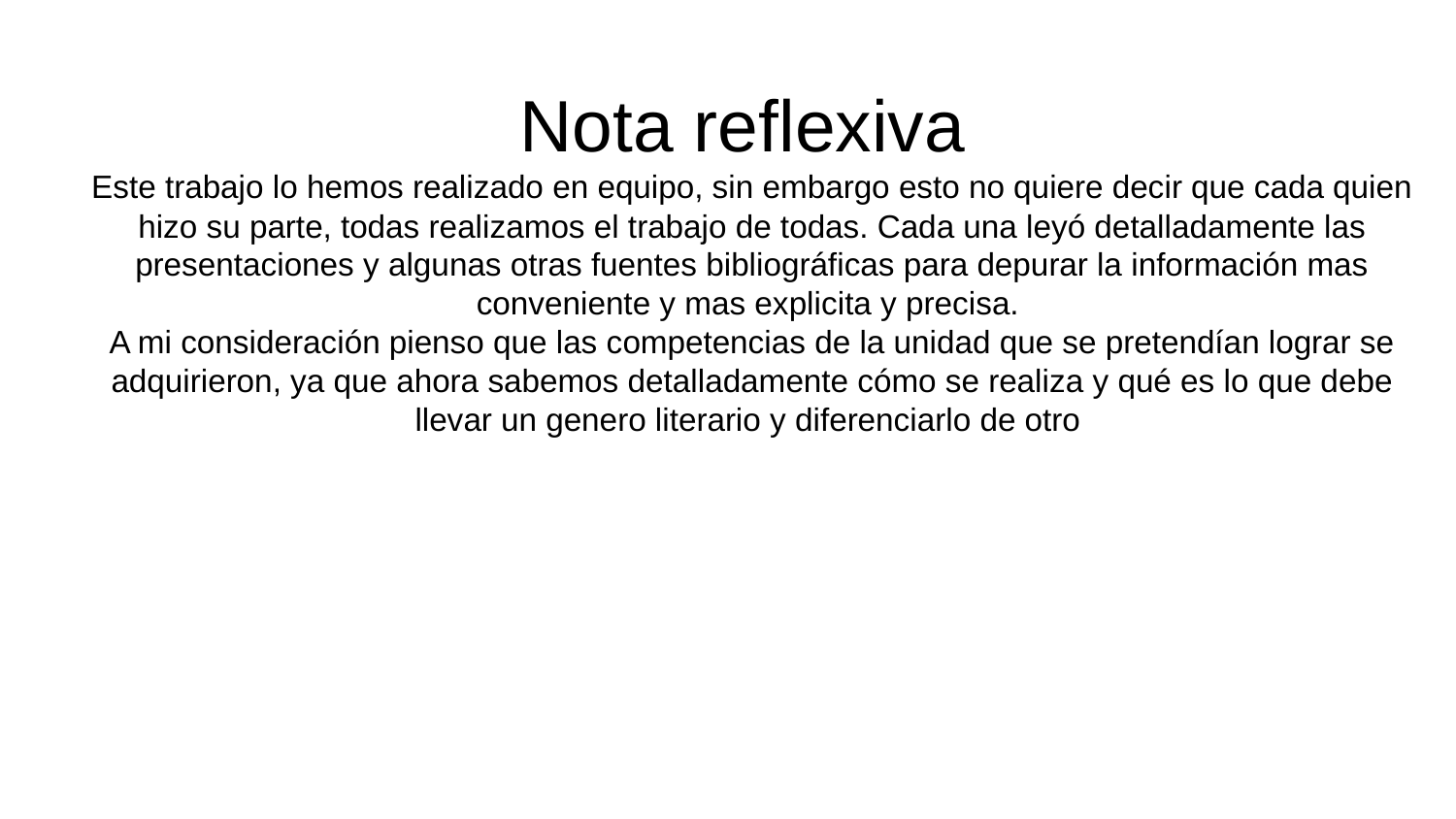

# Nota reflexiva Este trabajo lo hemos realizado en equipo, sin embargo esto no quiere decir que cada quien hizo su parte, todas realizamos el trabajo de todas. Cada una leyó detalladamente las presentaciones y algunas otras fuentes bibliográficas para depurar la información mas conveniente y mas explicita y precisa. A mi consideración pienso que las competencias de la unidad que se pretendían lograr se adquirieron, ya que ahora sabemos detalladamente cómo se realiza y qué es lo que debe llevar un genero literario y diferenciarlo de otro